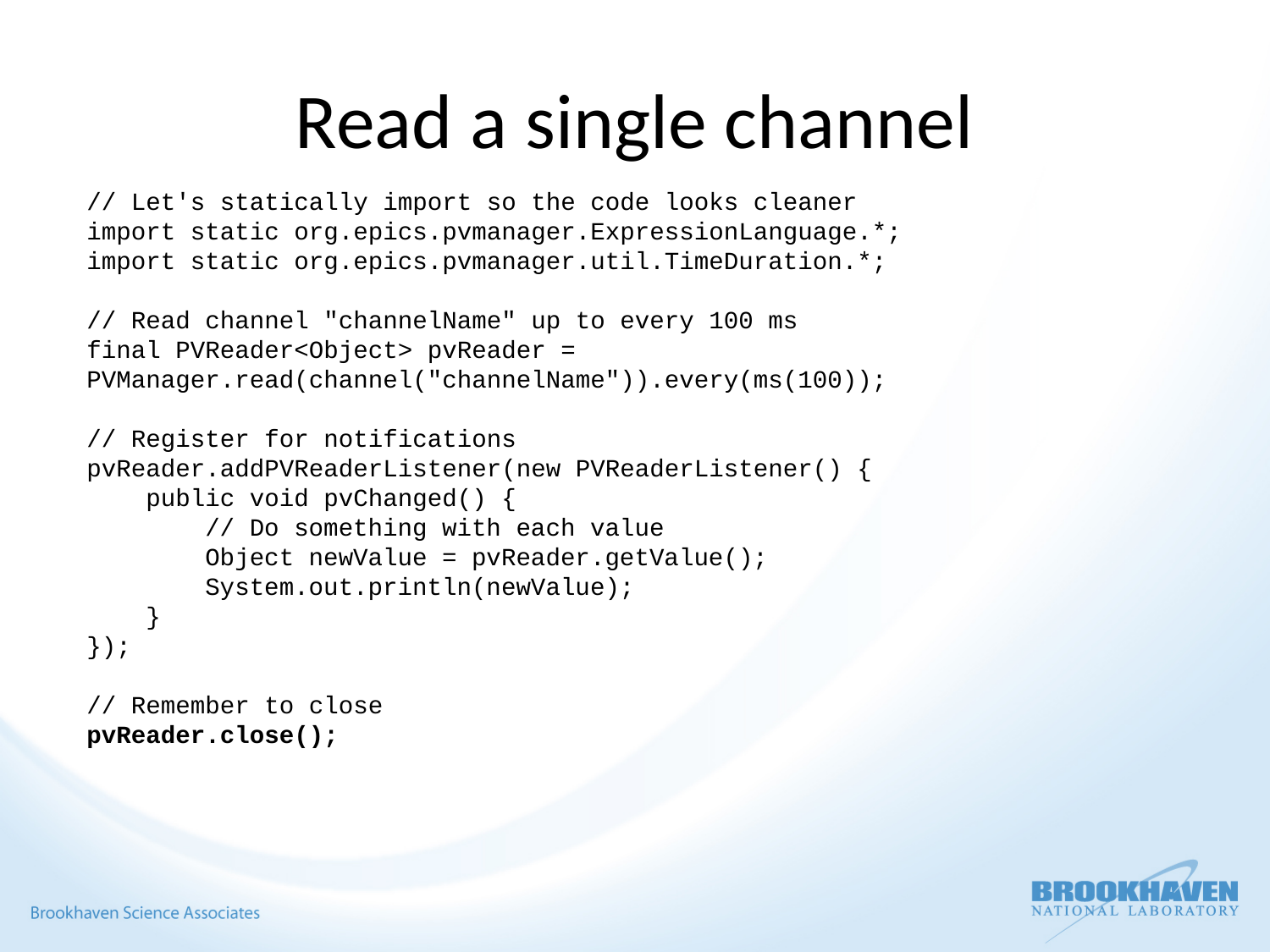

# Read a single channel
// Let's statically import so the code looks cleaner
import static org.epics.pvmanager.ExpressionLanguage.*;
import static org.epics.pvmanager.util.TimeDuration.*;

// Read channel "channelName" up to every 100 ms
final PVReader<Object> pvReader = PVManager.read(channel("channelName")).every(ms(100));
// Register for notifications
pvReader.addPVReaderListener(new PVReaderListener() {
    public void pvChanged() {
        // Do something with each value
        Object newValue = pvReader.getValue();
        System.out.println(newValue);
    }
});

// Remember to close
pvReader.close();